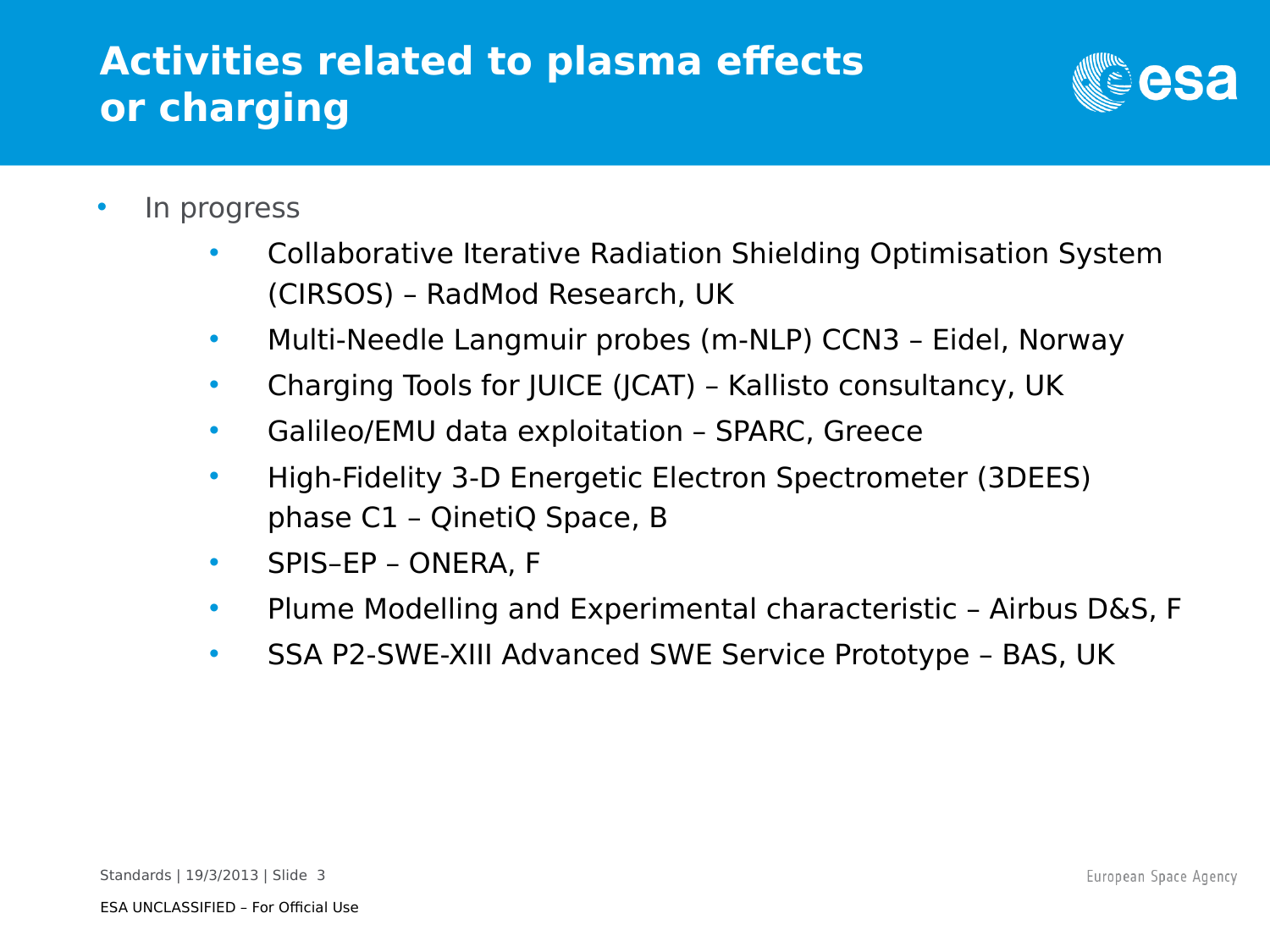

# Activities related to plasma effects or charging
In progress
Collaborative Iterative Radiation Shielding Optimisation System (CIRSOS) – RadMod Research, UK
Multi-Needle Langmuir probes (m-NLP) CCN3 – Eidel, Norway
Charging Tools for JUICE (JCAT) – Kallisto consultancy, UK
Galileo/EMU data exploitation – SPARC, Greece
High-Fidelity 3-D Energetic Electron Spectrometer (3DEES) phase C1 – QinetiQ Space, B
SPIS–EP – ONERA, F
Plume Modelling and Experimental characteristic – Airbus D&S, F
SSA P2-SWE-XIII Advanced SWE Service Prototype – BAS, UK